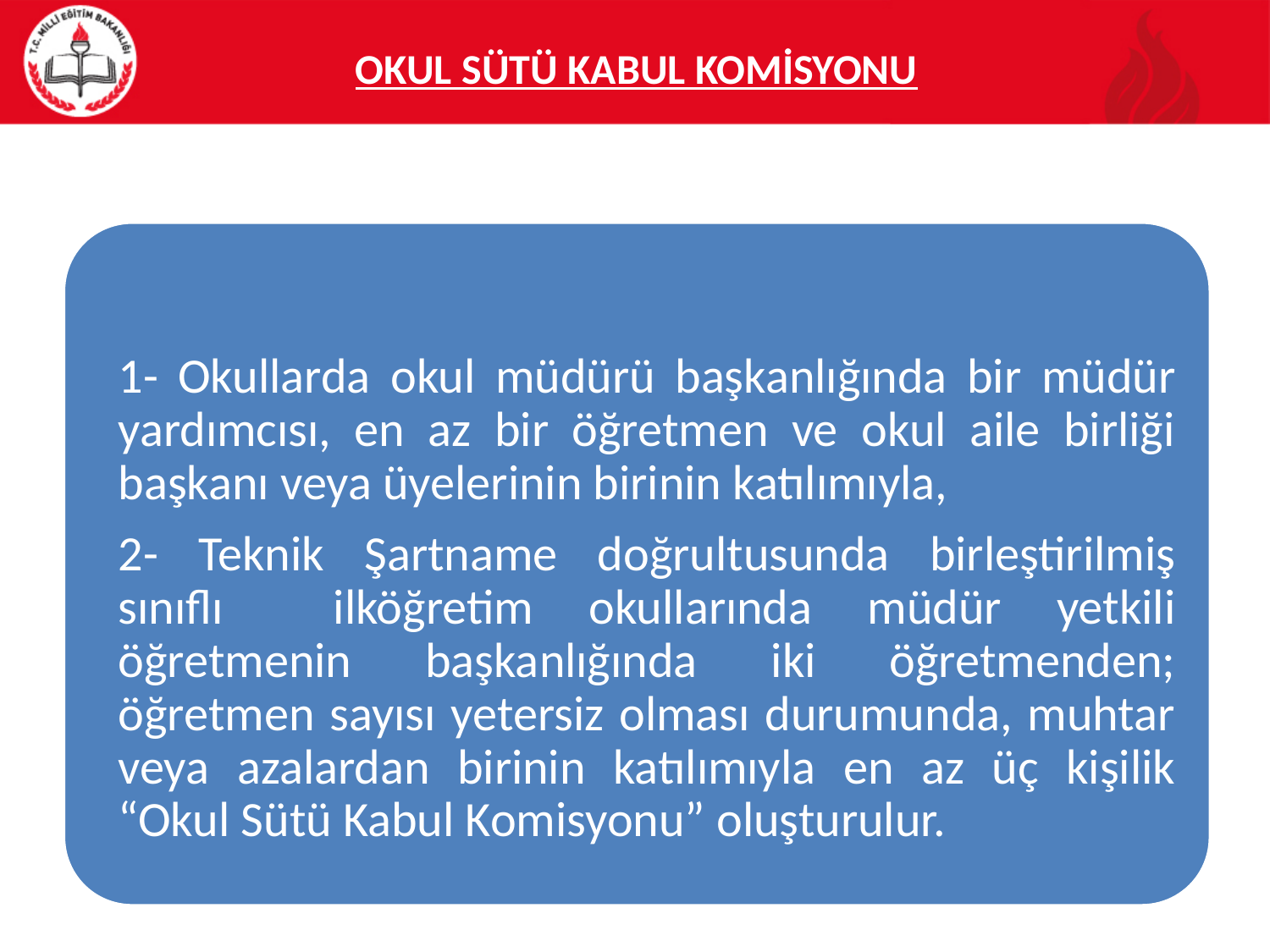

# OKUL SÜTÜ KABUL KOMİSYONU

1- Okullarda okul müdürü başkanlığında bir müdür yardımcısı, en az bir öğretmen ve okul aile birliği başkanı veya üyelerinin birinin katılımıyla,
2- Teknik Şartname doğrultusunda birleştirilmiş sınıflı  ilköğretim okullarında müdür yetkili öğretmenin başkanlığında iki öğretmenden; öğretmen sayısı yetersiz olması durumunda, muhtar veya azalardan birinin katılımıyla en az üç kişilik “Okul Sütü Kabul Komisyonu” oluşturulur.